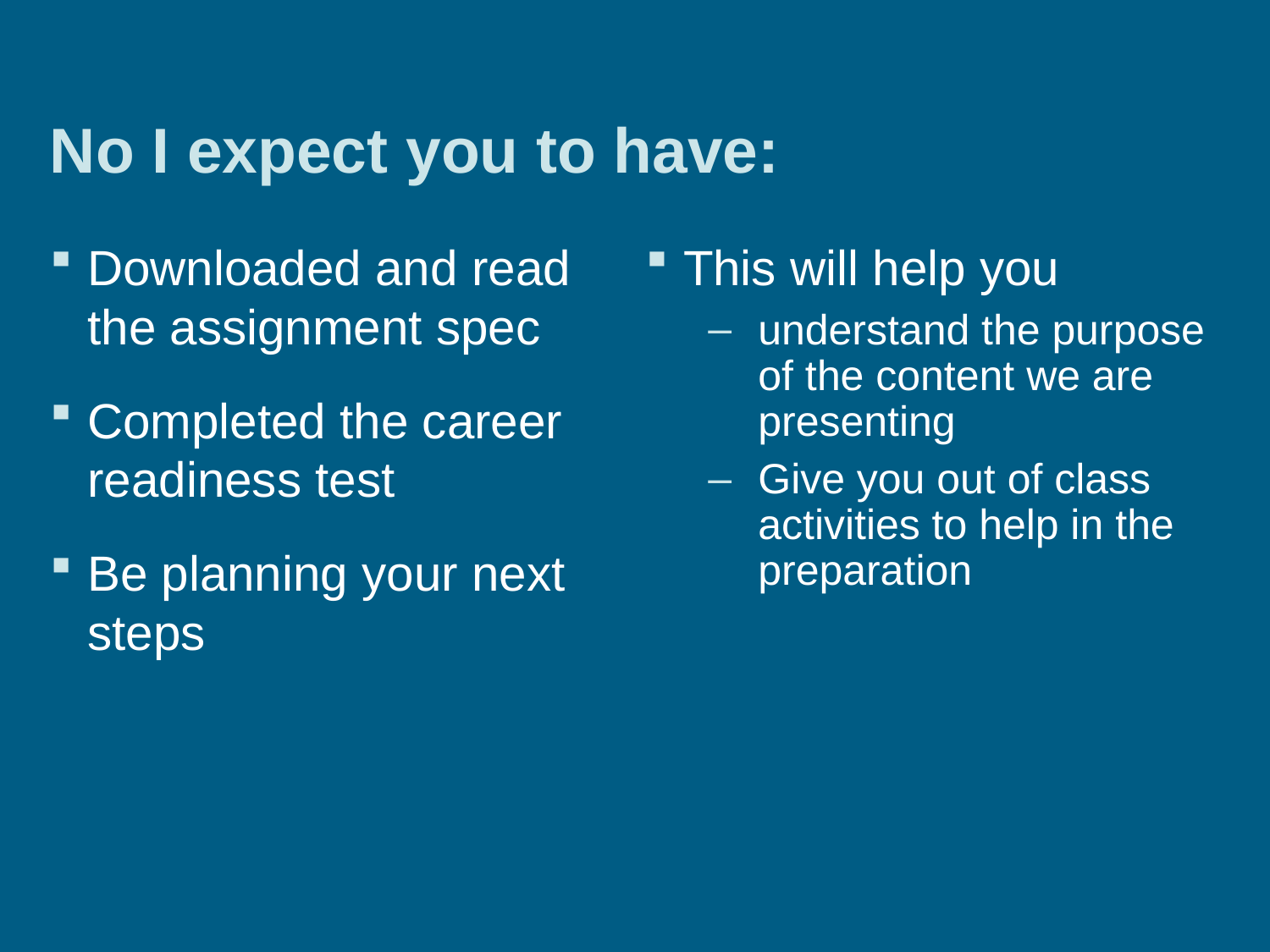

# No I expect you to have:
Downloaded and read the assignment spec
Completed the career readiness test
Be planning your next steps

This will help you
understand the purpose of the content we are presenting
Give you out of class activities to help in the preparation